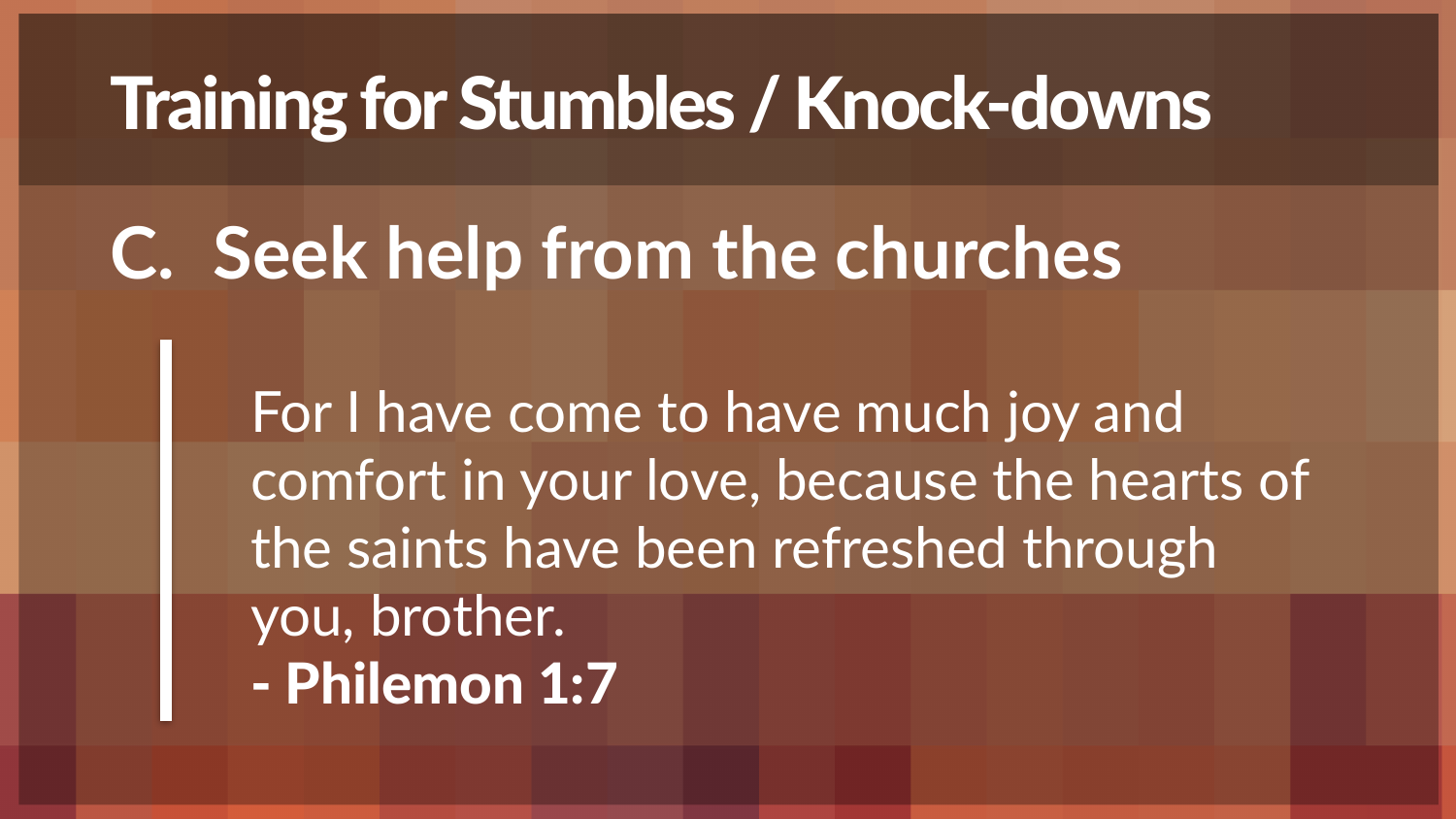

# Training for Stumbles / Knock-downs
Seek help from the churches
For I have come to have much joy and comfort in your love, because the hearts of the saints have been refreshed through you, brother.
- Philemon 1:7